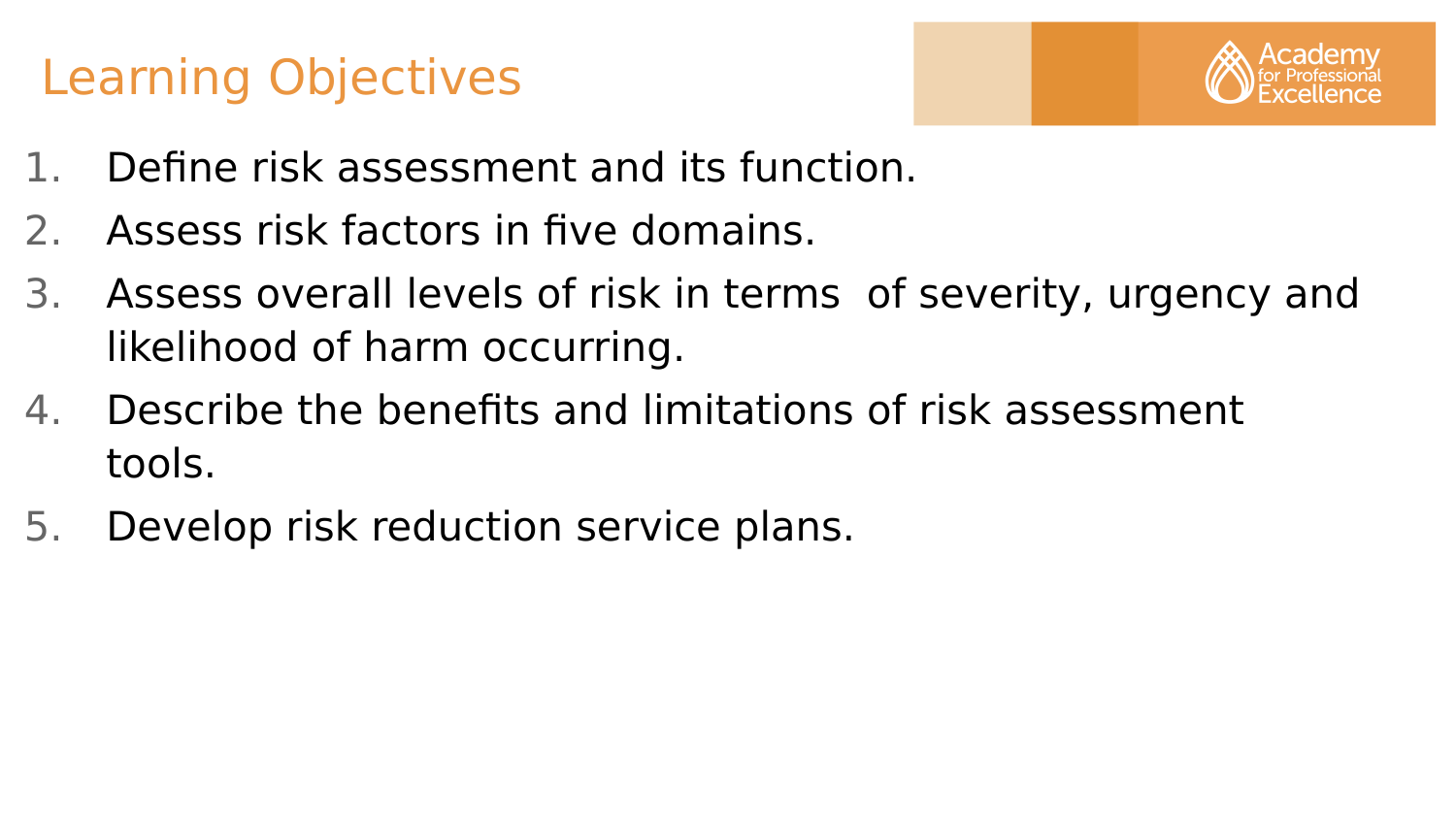

# Learning Objectives
Define risk assessment and its function.
Assess risk factors in five domains.
Assess overall levels of risk in terms  of severity, urgency and likelihood of harm occurring.
Describe the benefits and limitations of risk assessment tools.
Develop risk reduction service plans.